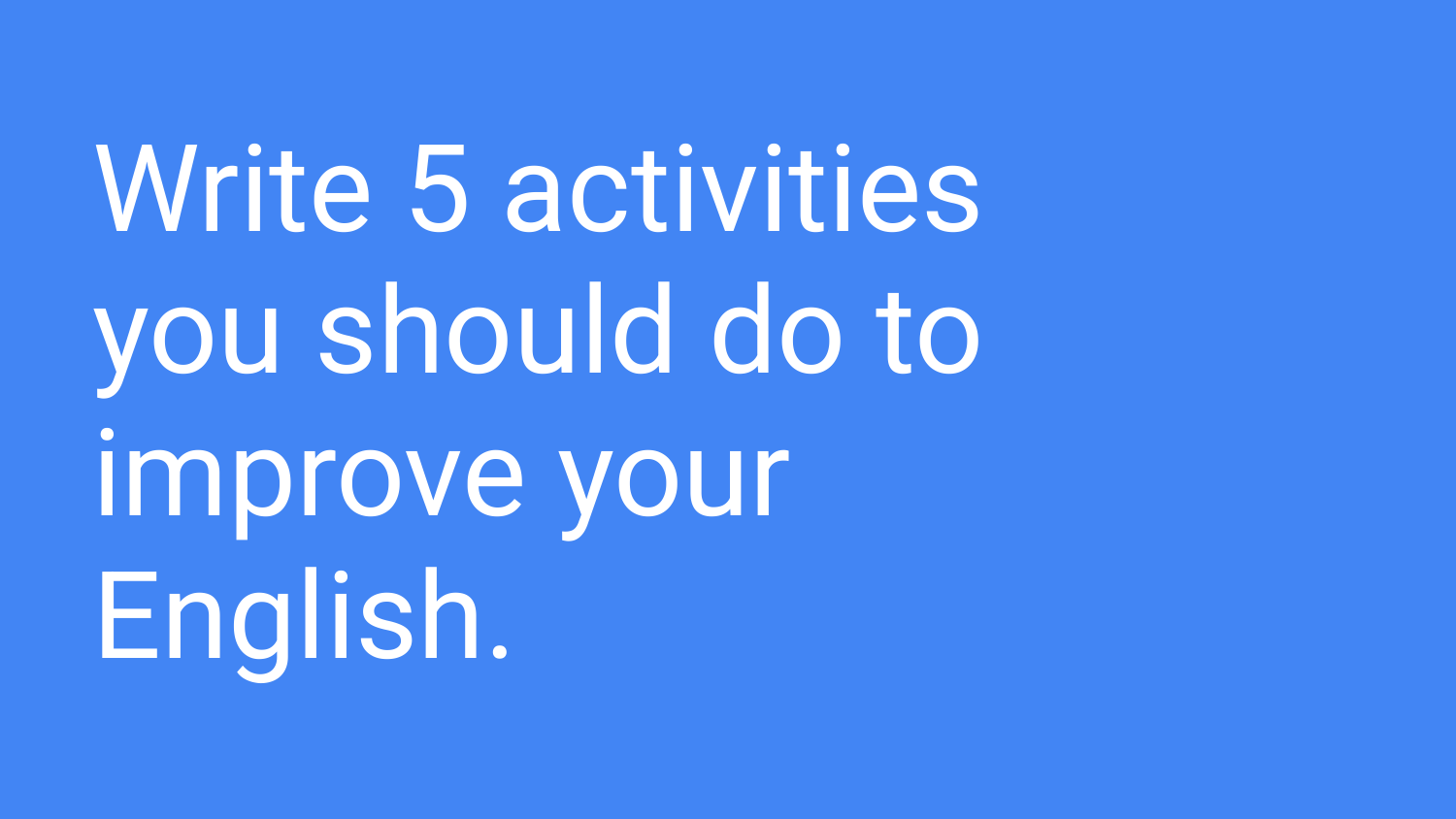

# Write 5 activities you should do to improve your English.